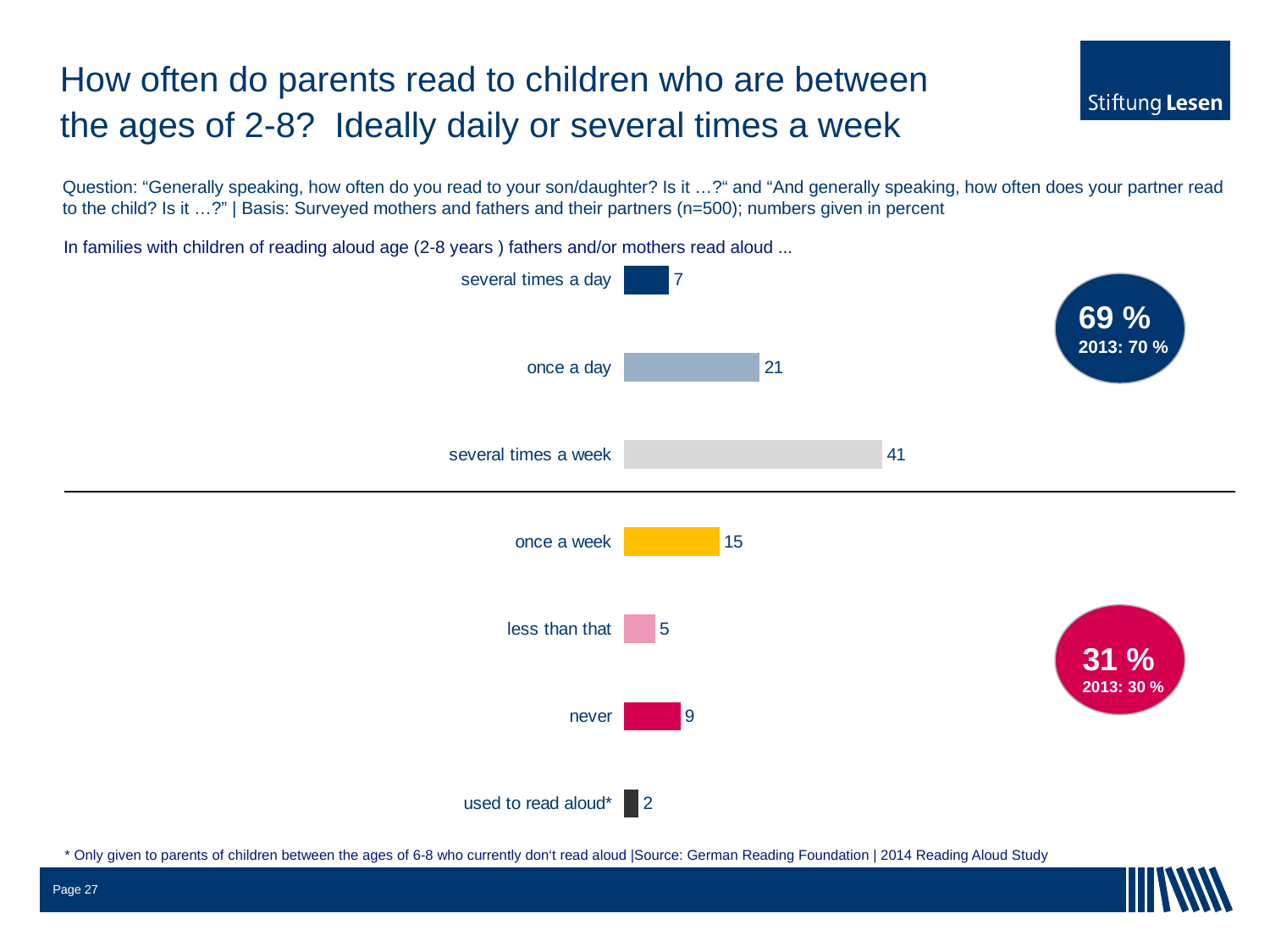

# How often do parents read to children who are between the ages of 2-8?  Ideally daily or several times a week
Question: “Generally speaking, how often do you read to your son/daughter? Is it …?“ and “And generally speaking, how often does your partner read to the child? Is it …?” | Basis: Surveyed mothers and fathers and their partners (n=500); numbers given in percent
In families with children of reading aloud age (2-8 years ) fathers and/or mothers read aloud ...

### Chart

| Category | Spalte1 |
|---|---|
| several times a day | 7.0 |
| once a day | 21.4 |
| several times a week | 40.8 |
| once a week | 15.0 |
| less than that | 4.8 |
| never | 8.8 |
| used to read aloud* | 2.2 |
69 %
2013: 70 %

31 %
2013: 30 %
* Only given to parents of children between the ages of 6-8 who currently don‘t read aloud |Source: German Reading Foundation | 2014 Reading Aloud Study

Page 27
19.01.2018